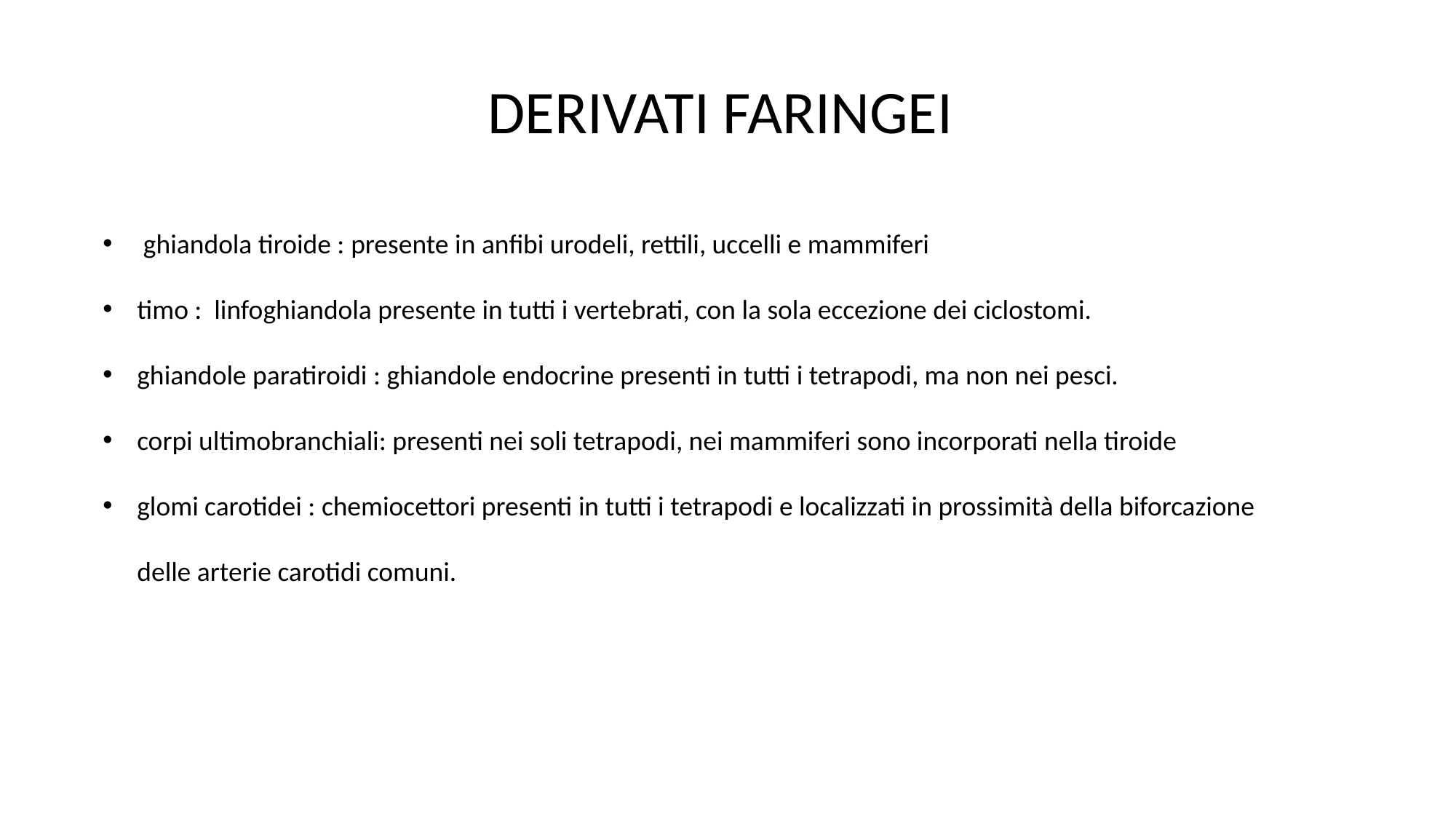

DERIVATI FARINGEI
 ghiandola tiroide : presente in anfibi urodeli, rettili, uccelli e mammiferi
timo :  linfoghiandola presente in tutti i vertebrati, con la sola eccezione dei ciclostomi.
ghiandole paratiroidi : ghiandole endocrine presenti in tutti i tetrapodi, ma non nei pesci.
corpi ultimobranchiali: presenti nei soli tetrapodi, nei mammiferi sono incorporati nella tiroide
glomi carotidei : chemiocettori presenti in tutti i tetrapodi e localizzati in prossimità della biforcazione delle arterie carotidi comuni.